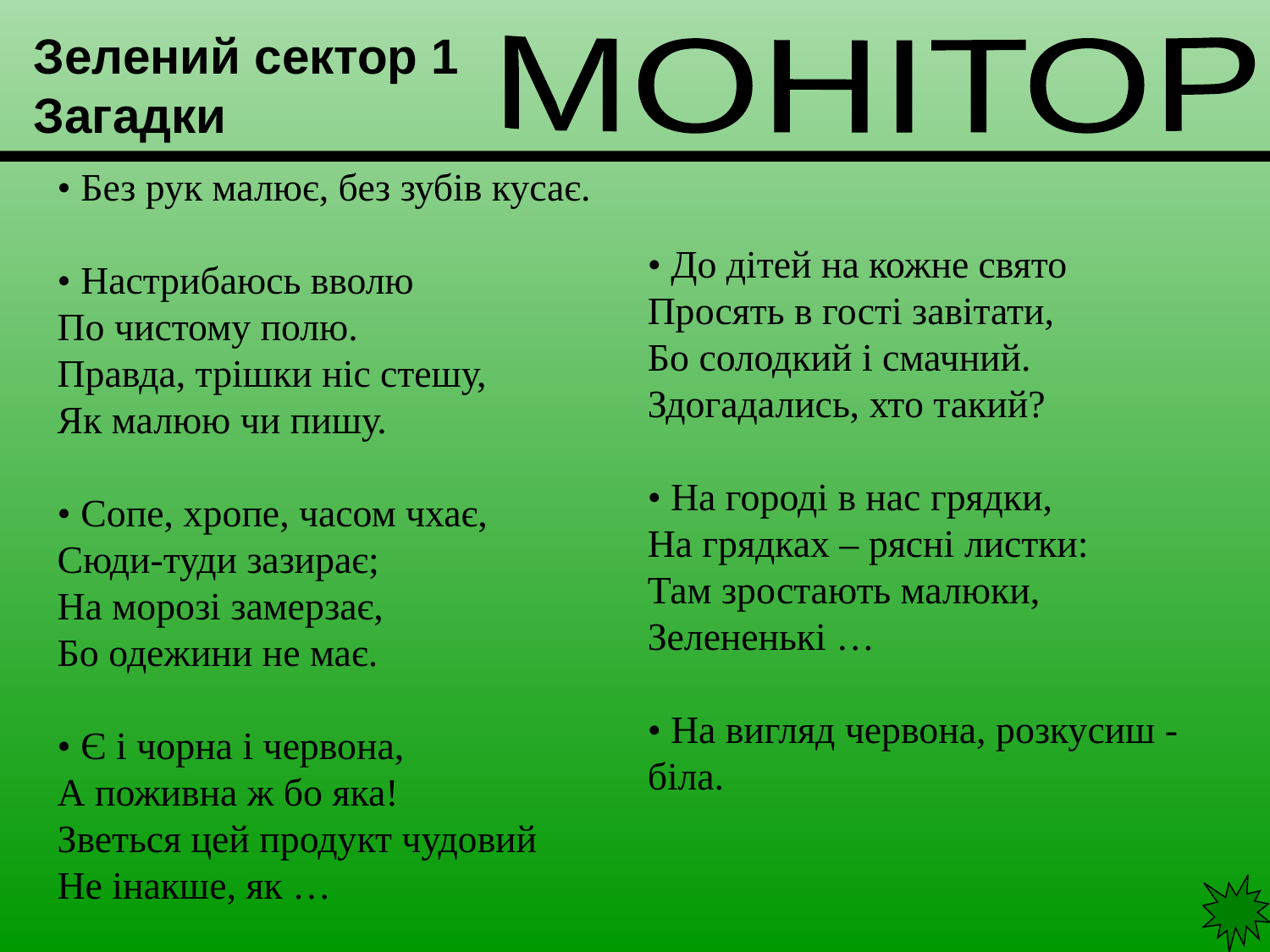

Зелений сектор 1
Загадки
МОНІТОР

• Без рук малює, без зубів кусає.

• Настрибаюсь вволю
По чистому полю.
Правда, трішки ніс стешу,
Як малюю чи пишу.

• Сопе, хропе, часом чхає,
Сюди-туди зазирає;
На морозі замерзає,
Бо одежини не має.

• Є і чорна і червона,
А поживна ж бо яка!
Зветься цей продукт чудовий
Не інакше, як …

• До дітей на кожне свято
Просять в гості завітати,
Бо солодкий і смачний.
Здогадались, хто такий?

• На городі в нас грядки,
На грядках – рясні листки:
Там зростають малюки,
Зелененькі …

• На вигляд червона, розкусиш - біла.